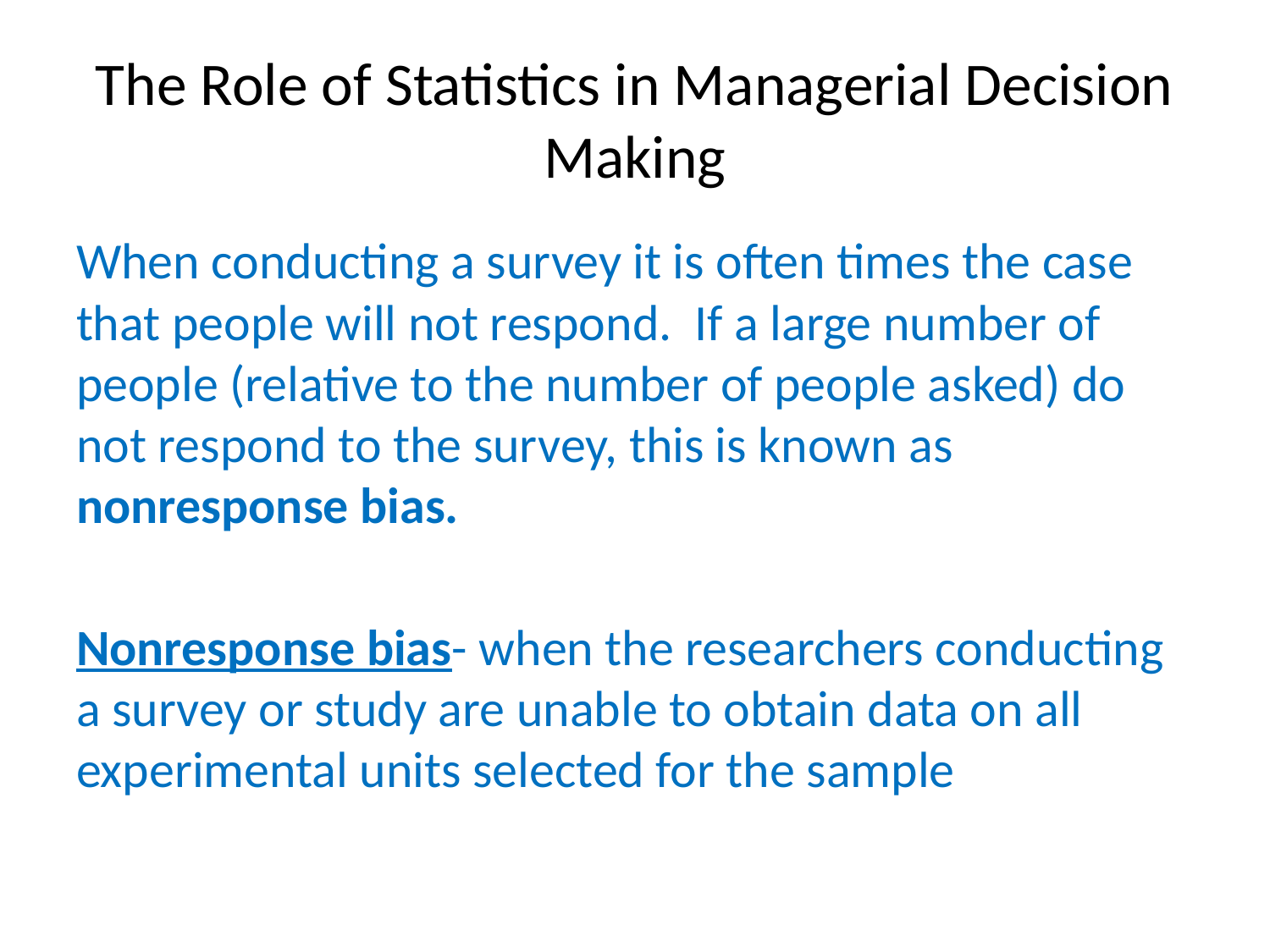

# The Role of Statistics in Managerial Decision Making
When conducting a survey it is often times the case that people will not respond.  If a large number of people (relative to the number of people asked) do not respond to the survey, this is known as nonresponse bias.

Nonresponse bias- when the researchers conducting a survey or study are unable to obtain data on all experimental units selected for the sample